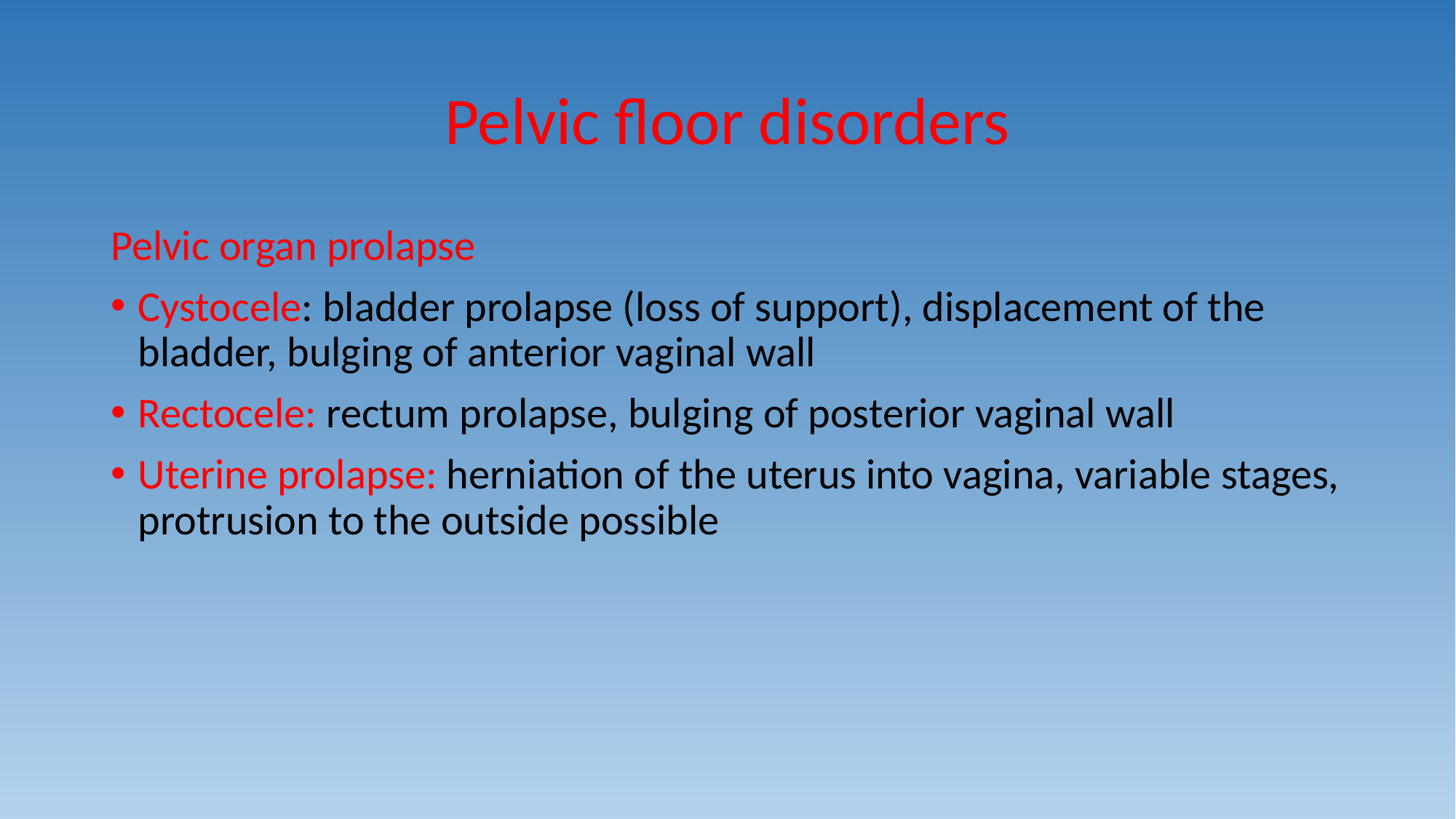

# Pelvic floor disorders
Pelvic organ prolapse
Cystocele: bladder prolapse (loss of support), displacement of the bladder, bulging of anterior vaginal wall
Rectocele: rectum prolapse, bulging of posterior vaginal wall
Uterine prolapse: herniation of the uterus into vagina, variable stages, protrusion to the outside possible